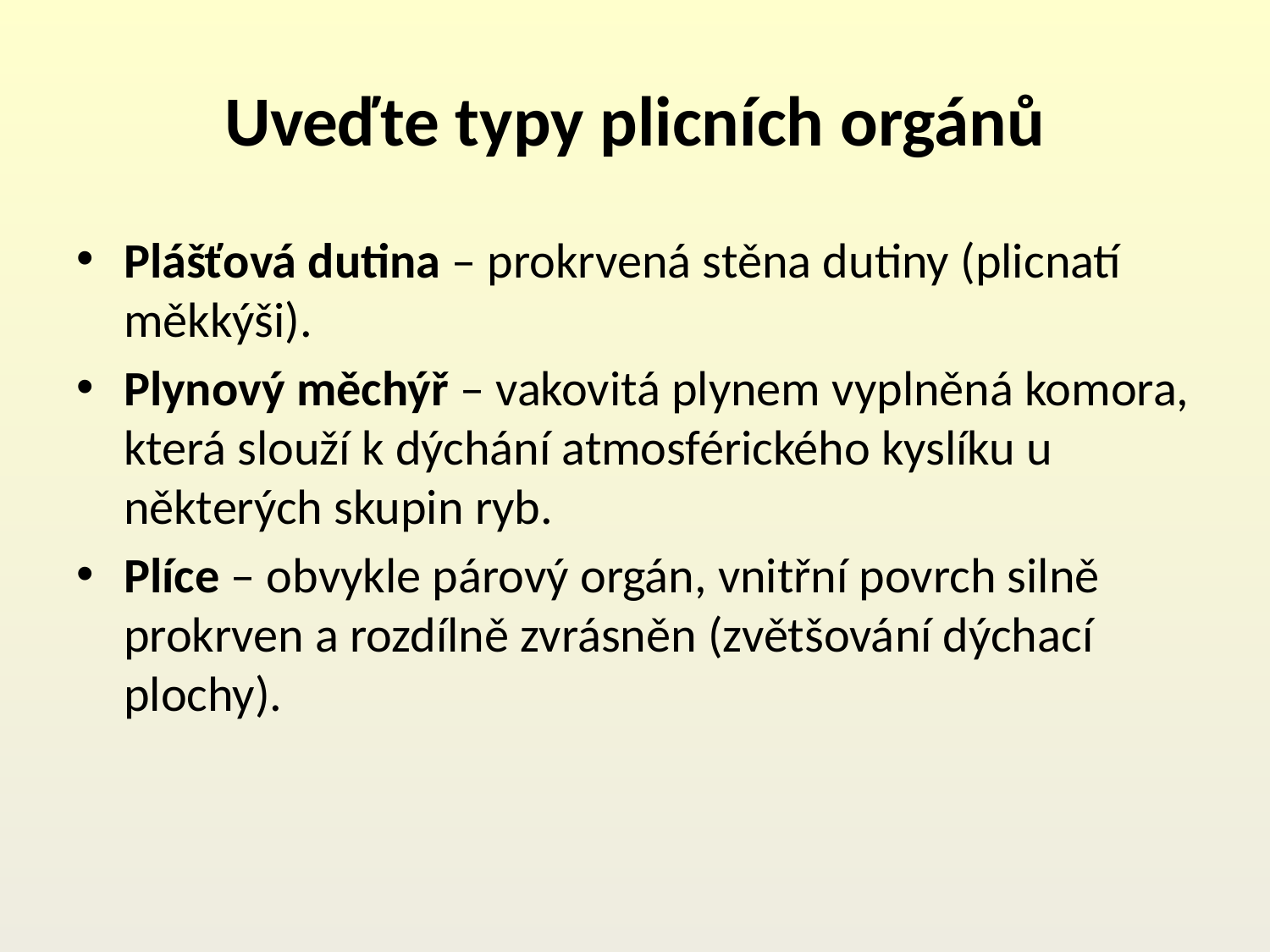

# Uveďte typy plicních orgánů
Plášťová dutina – prokrvená stěna dutiny (plicnatí měkkýši).
Plynový měchýř – vakovitá plynem vyplněná komora, která slouží k dýchání atmosférického kyslíku u některých skupin ryb.
Plíce – obvykle párový orgán, vnitřní povrch silně prokrven a rozdílně zvrásněn (zvětšování dýchací plochy).